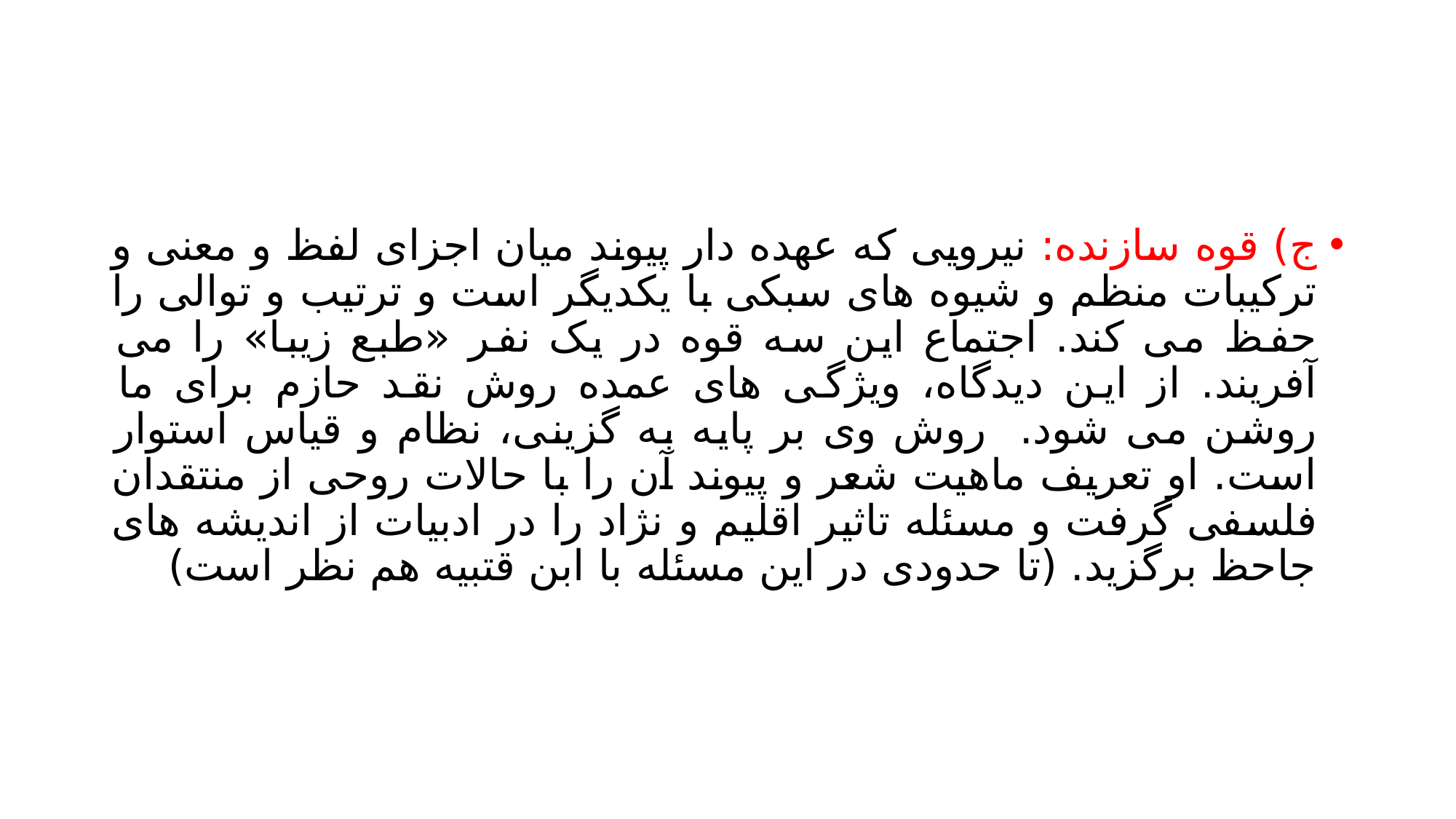

#
ج) قوه سازنده: نیرویی که عهده دار پیوند میان اجزای لفظ و معنی و ترکیبات منظم و شیوه های سبکی با یکدیگر است و ترتیب و توالی را حفظ می کند. اجتماع این سه قوه در یک نفر «طبع زیبا» را می آفریند. از این دیدگاه، ویژگی های عمده روش نقد حازم برای ما روشن می شود.  روش وی بر پایه به گزینی، نظام و قیاس استوار است. او تعریف ماهیت شعر و پیوند آن را با حالات روحی از منتقدان فلسفی گرفت و مسئله تاثیر اقلیم و نژاد را در ادبیات از اندیشه های جاحظ برگزید. (تا حدودی در این مسئله با ابن قتبیه هم نظر است)